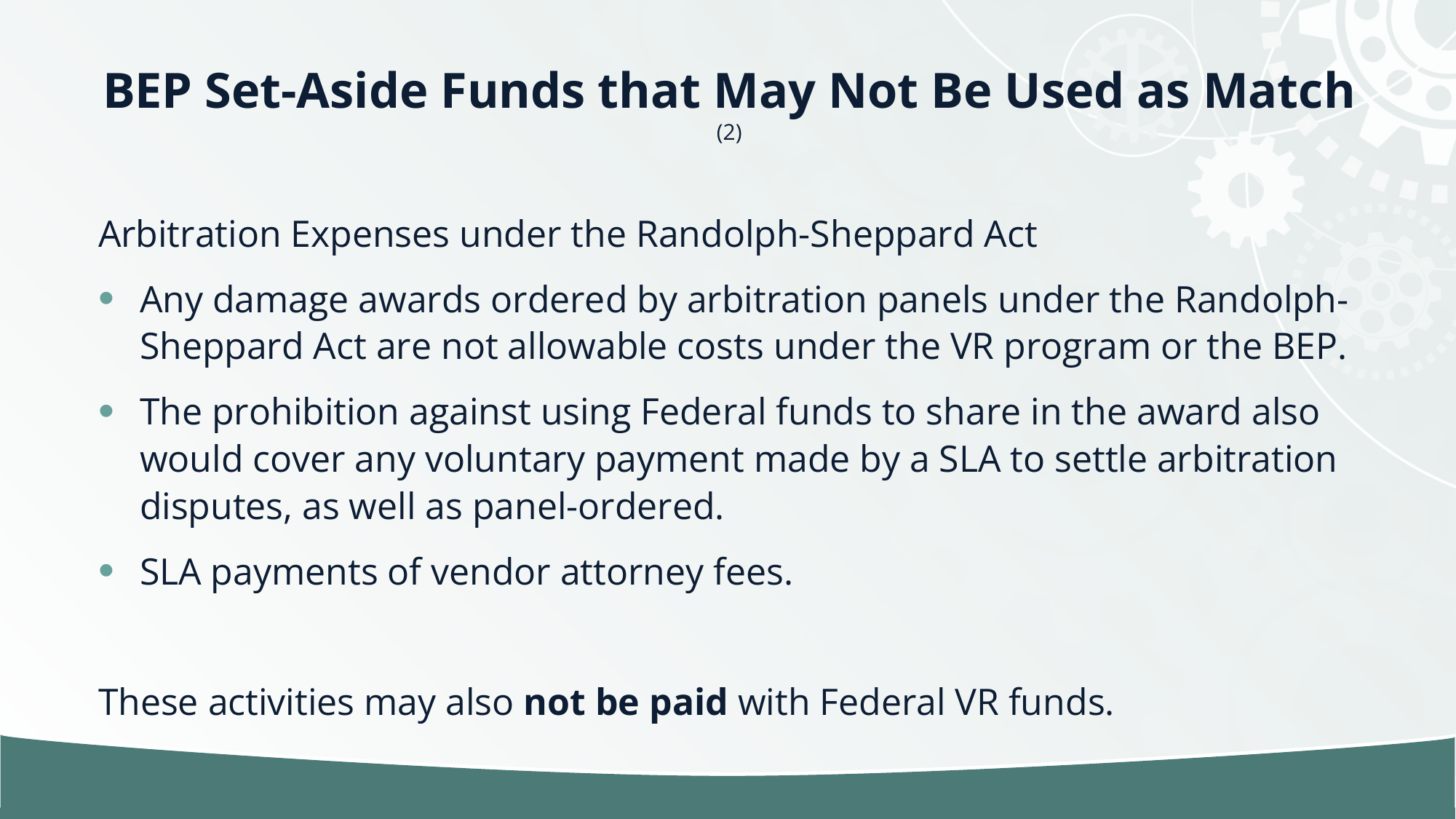

# BEP Set-Aside Funds that May Not Be Used as Match (2)
Arbitration Expenses under the Randolph-Sheppard Act
Any damage awards ordered by arbitration panels under the Randolph-Sheppard Act are not allowable costs under the VR program or the BEP.
The prohibition against using Federal funds to share in the award also would cover any voluntary payment made by a SLA to settle arbitration disputes, as well as panel-ordered.
SLA payments of vendor attorney fees.

These activities may also not be paid with Federal VR funds.